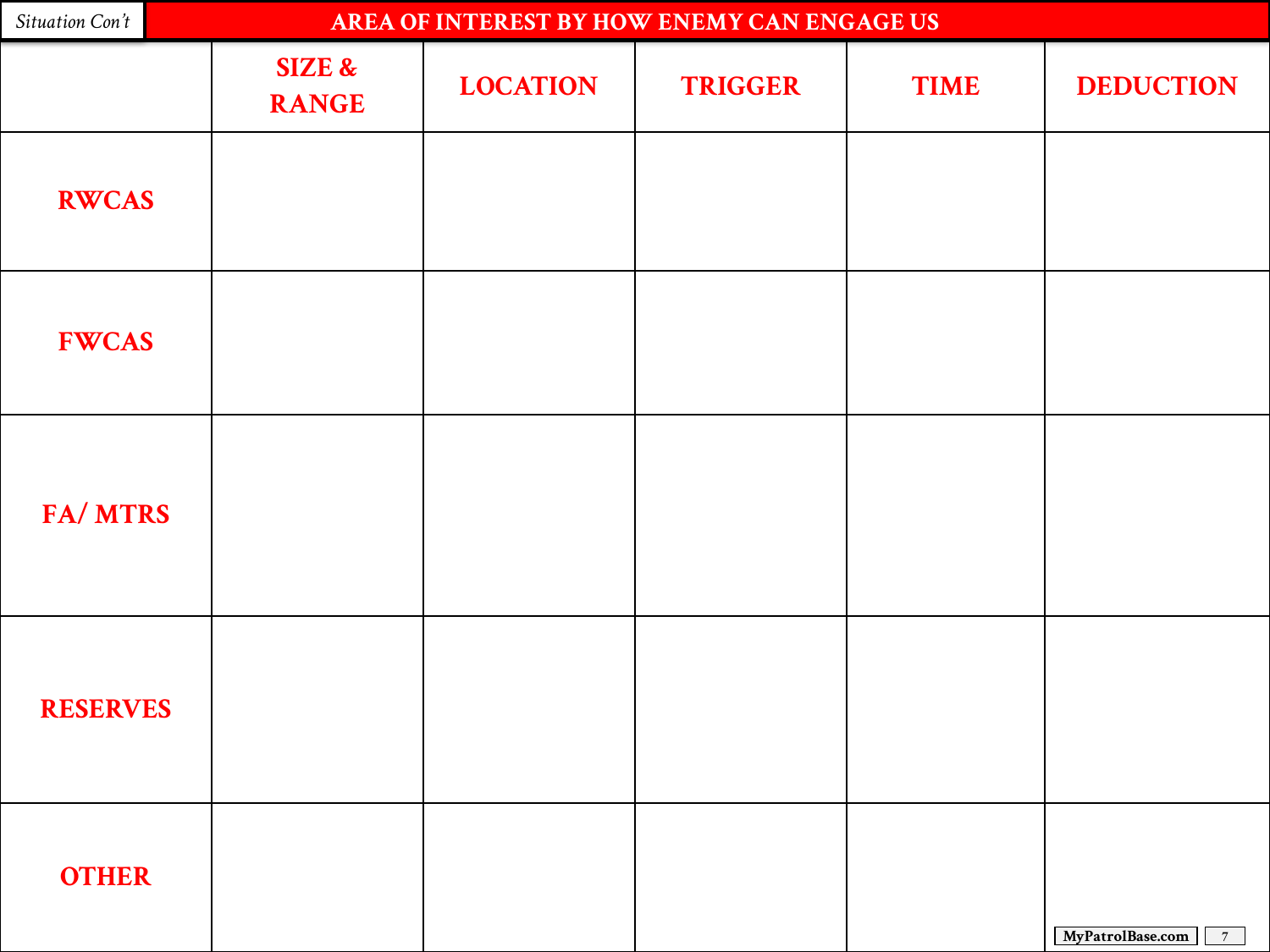

AREA OF INTEREST BY HOW ENEMY CAN ENGAGE US
Situation Con’t
|  | SIZE & RANGE | LOCATION | TRIGGER | TIME | DEDUCTION |
| --- | --- | --- | --- | --- | --- |
| RWCAS |  |  |  |  |  |
| FWCAS |  |  |  |  |  |
| FA/ MTRS |  |  |  |  |  |
| RESERVES |  |  |  |  |  |
| OTHER |  |  |  |  |  |
MyPatrolBase.com
7